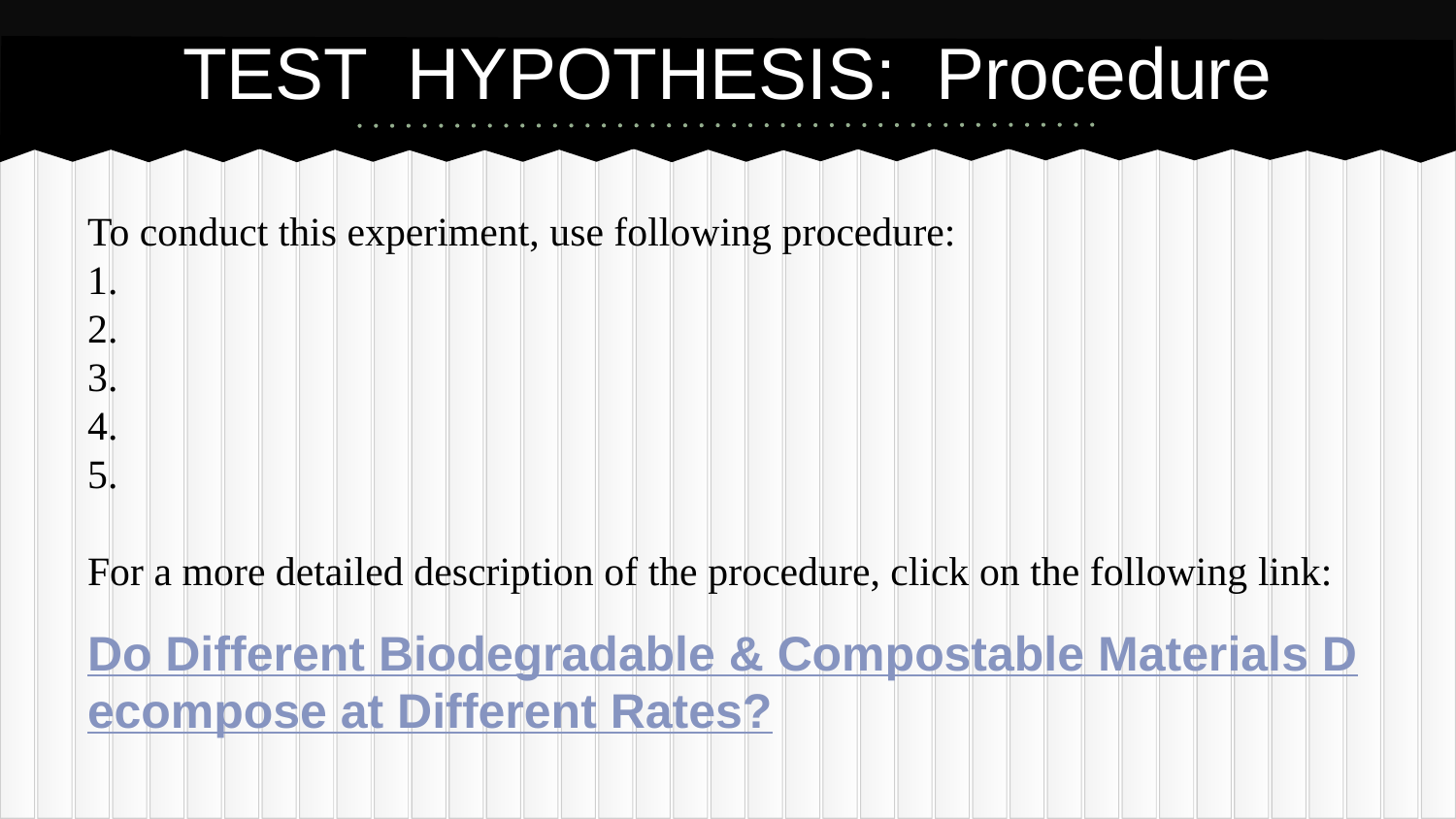

# TEST  HYPOTHESIS:  Procedure
To conduct this experiment, use following procedure:
1.
2.
3.
4.
5.

For a more detailed description of the procedure, click on the following link:
Do Different Biodegradable & Compostable Materials Decompose at Different Rates?